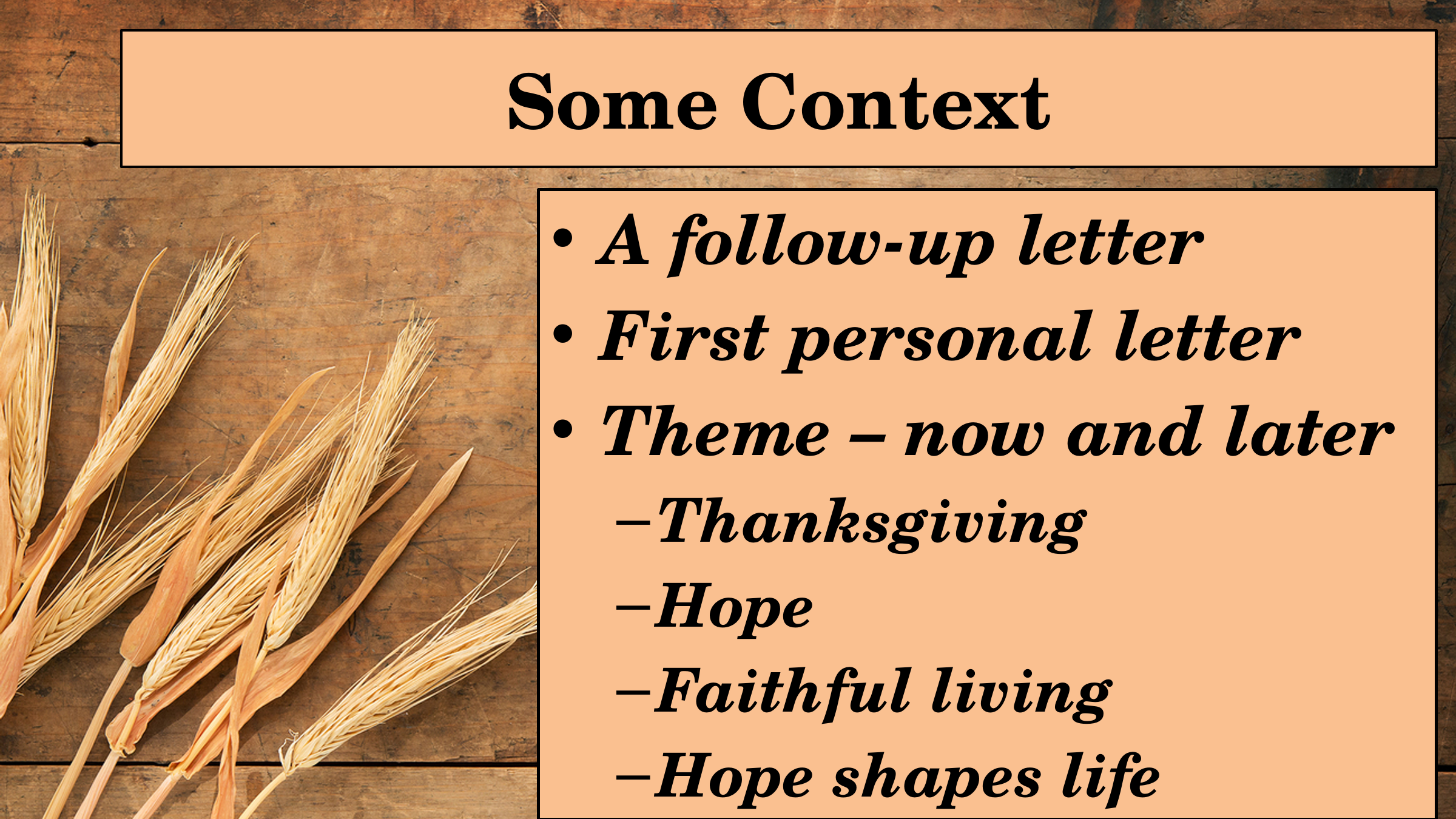

# Some Context
A follow-up letter
First personal letter
Theme – now and later
Thanksgiving
Hope
Faithful living
Hope shapes life